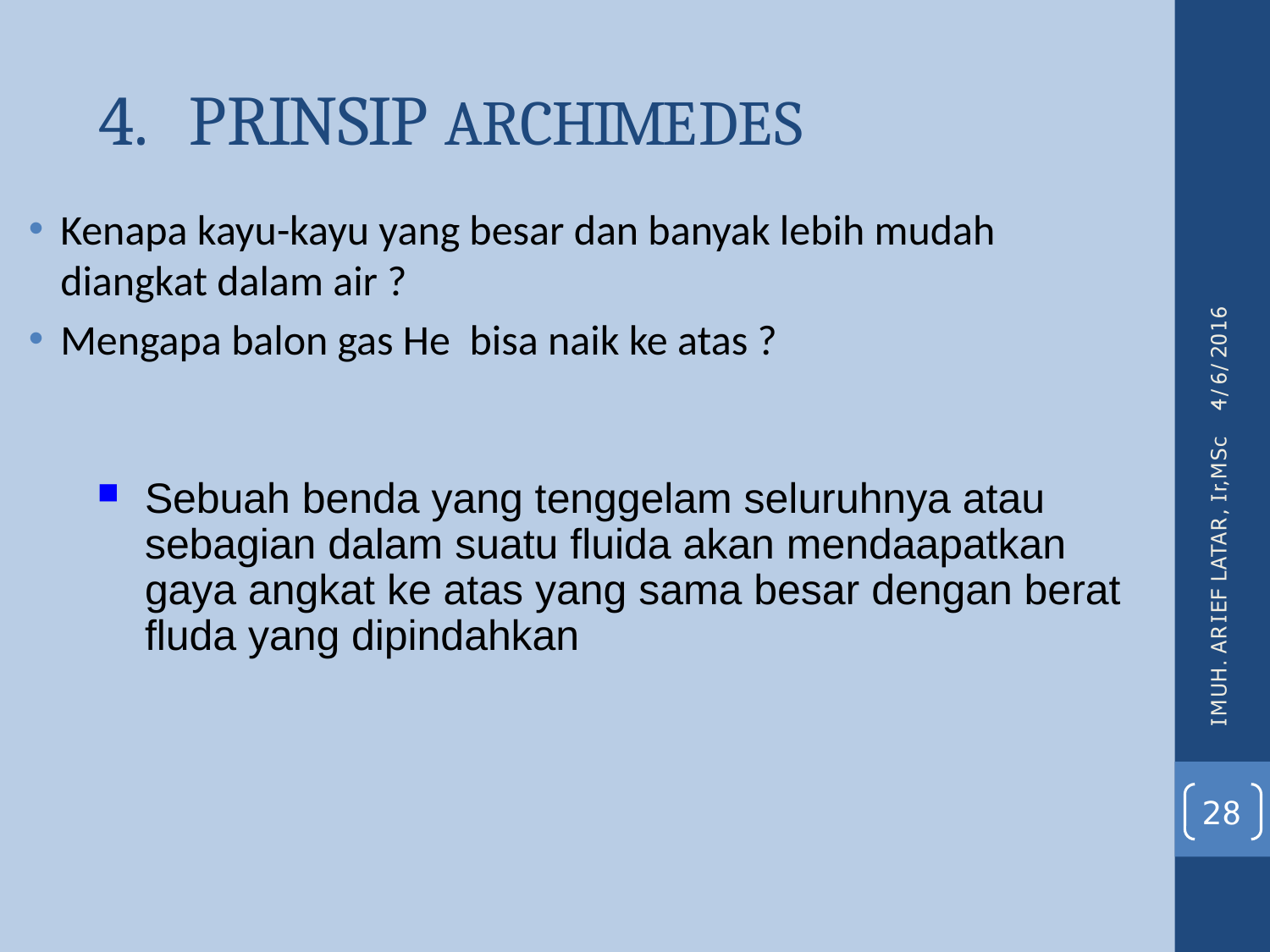

4.   PRINSIP ARCHIMEDES
Kenapa kayu-kayu yang besar dan banyak lebih mudah diangkat dalam air ?
Mengapa balon gas He  bisa naik ke atas ?
4/6/2016
Sebuah benda yang tenggelam seluruhnya atau sebagian dalam suatu fluida akan mendaapatkan gaya angkat ke atas yang sama besar dengan berat fluda yang dipindahkan
IMUH. ARIEF LATAR, Ir,MSc
28